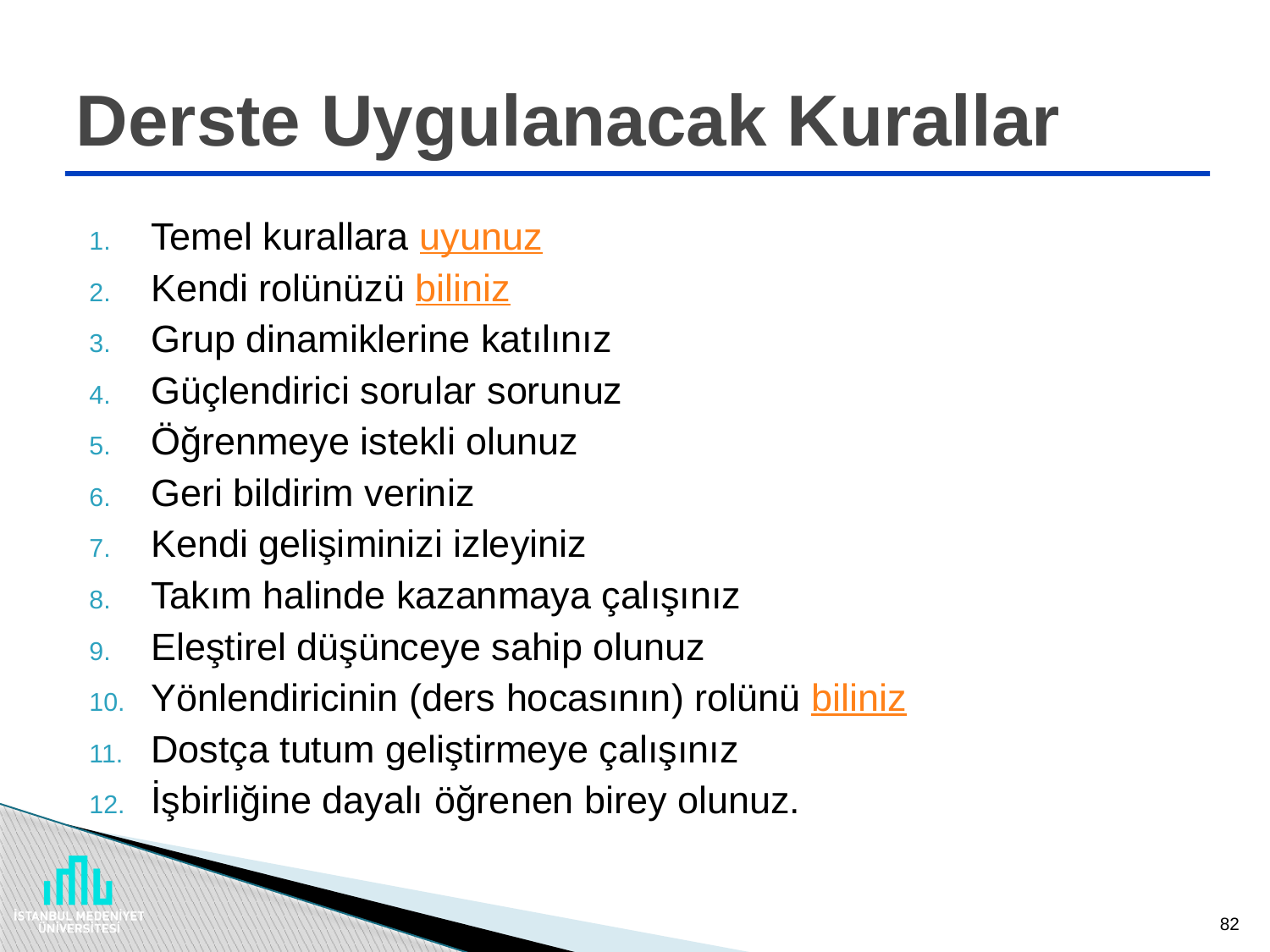

# Derste Uygulanacak Kurallar

Temel kurallara uyunuz
Kendi rolünüzü biliniz
Grup dinamiklerine katılınız
Güçlendirici sorular sorunuz
Öğrenmeye istekli olunuz
Geri bildirim veriniz
Kendi gelişiminizi izleyiniz
Takım halinde kazanmaya çalışınız
Eleştirel düşünceye sahip olunuz
Yönlendiricinin (ders hocasının) rolünü biliniz
Dostça tutum geliştirmeye çalışınız
İşbirliğine dayalı öğrenen birey olunuz.
82